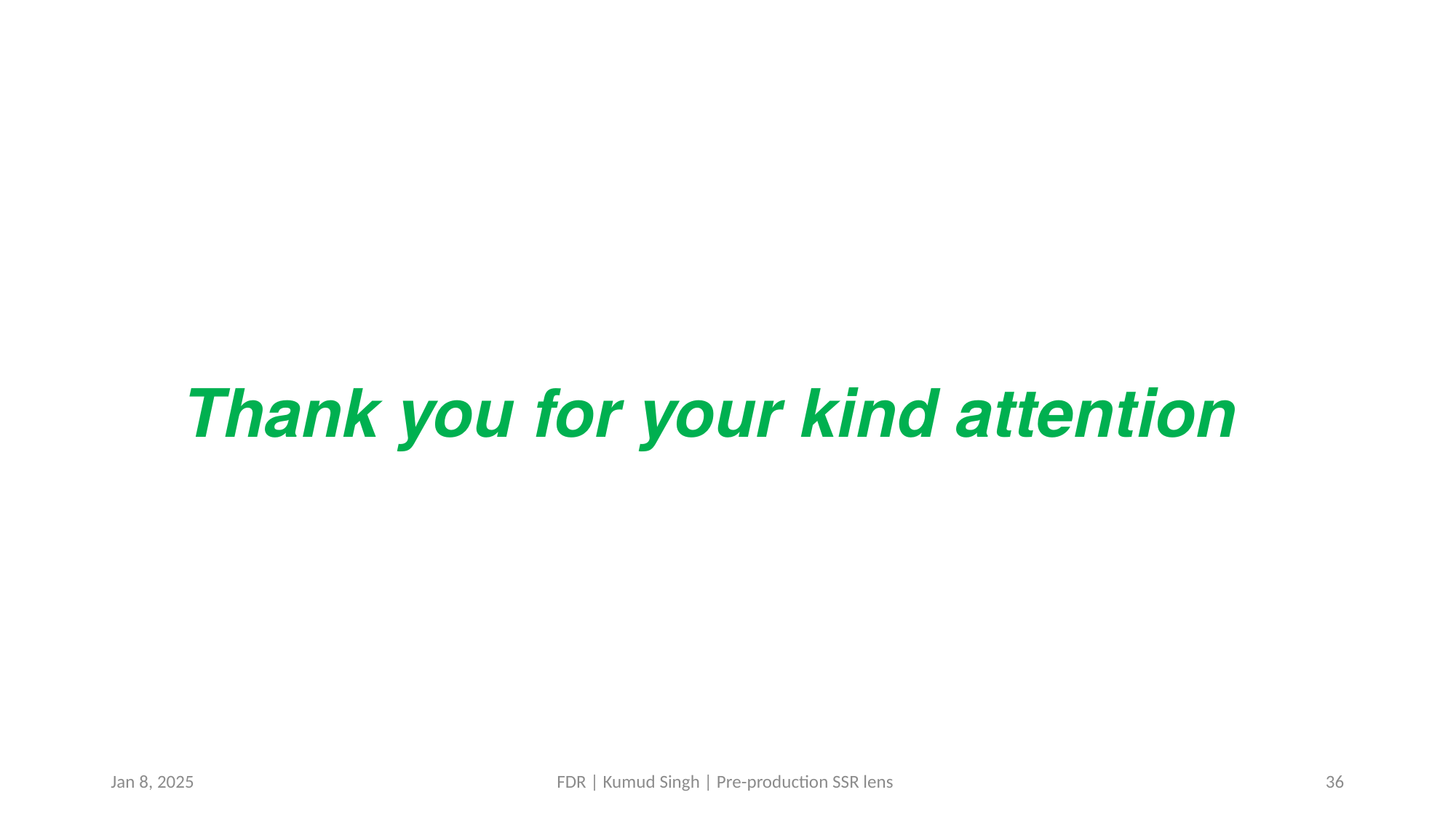

# Thank you for your kind attention
Jan 8, 2025
FDR | Kumud Singh | Pre-production SSR lens
36